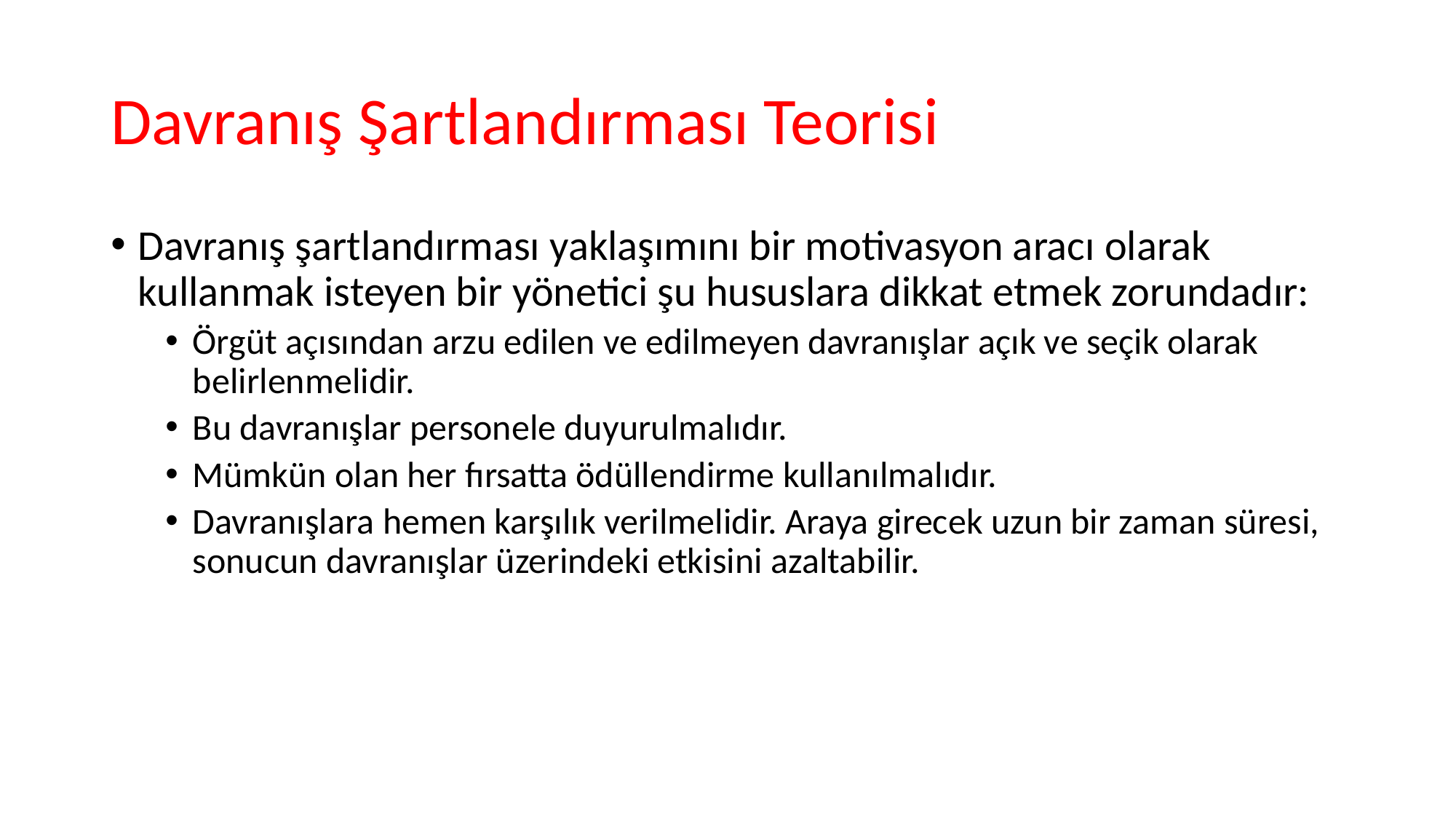

# Davranış Şartlandırması Teorisi
Davranış şartlandırması yaklaşımını bir motivasyon aracı olarak kullanmak isteyen bir yönetici şu hususlara dikkat etmek zorundadır:
Örgüt açısından arzu edilen ve edilmeyen davranışlar açık ve seçik olarak belirlenmelidir.
Bu davranışlar personele duyurulmalıdır.
Mümkün olan her fırsatta ödüllendirme kullanılmalıdır.
Davranışlara hemen karşılık verilmelidir. Araya girecek uzun bir zaman süresi, sonucun davranışlar üzerindeki etkisini azaltabilir.